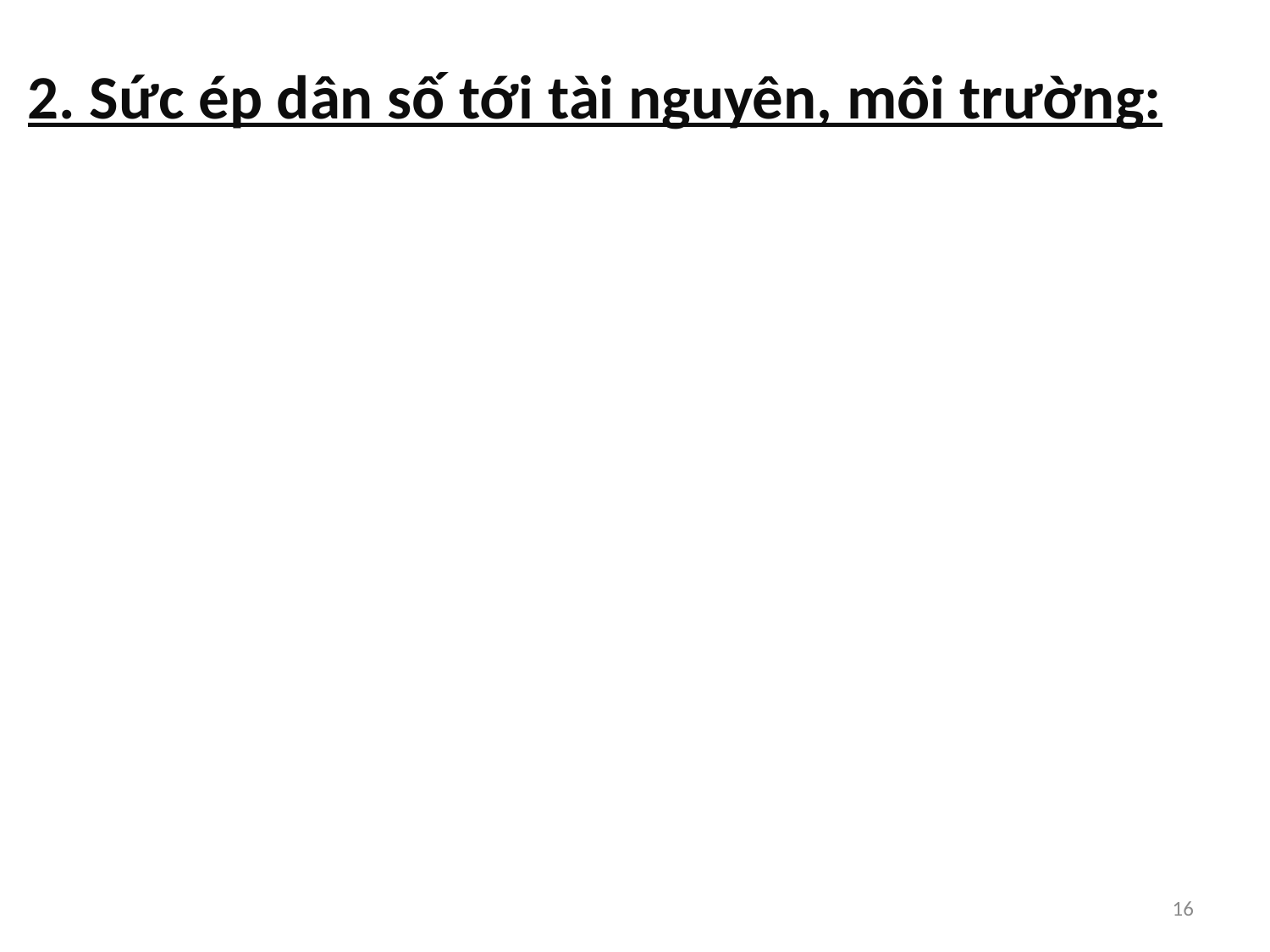

# 2. Sức ép dân số tới tài nguyên, môi trường:

16